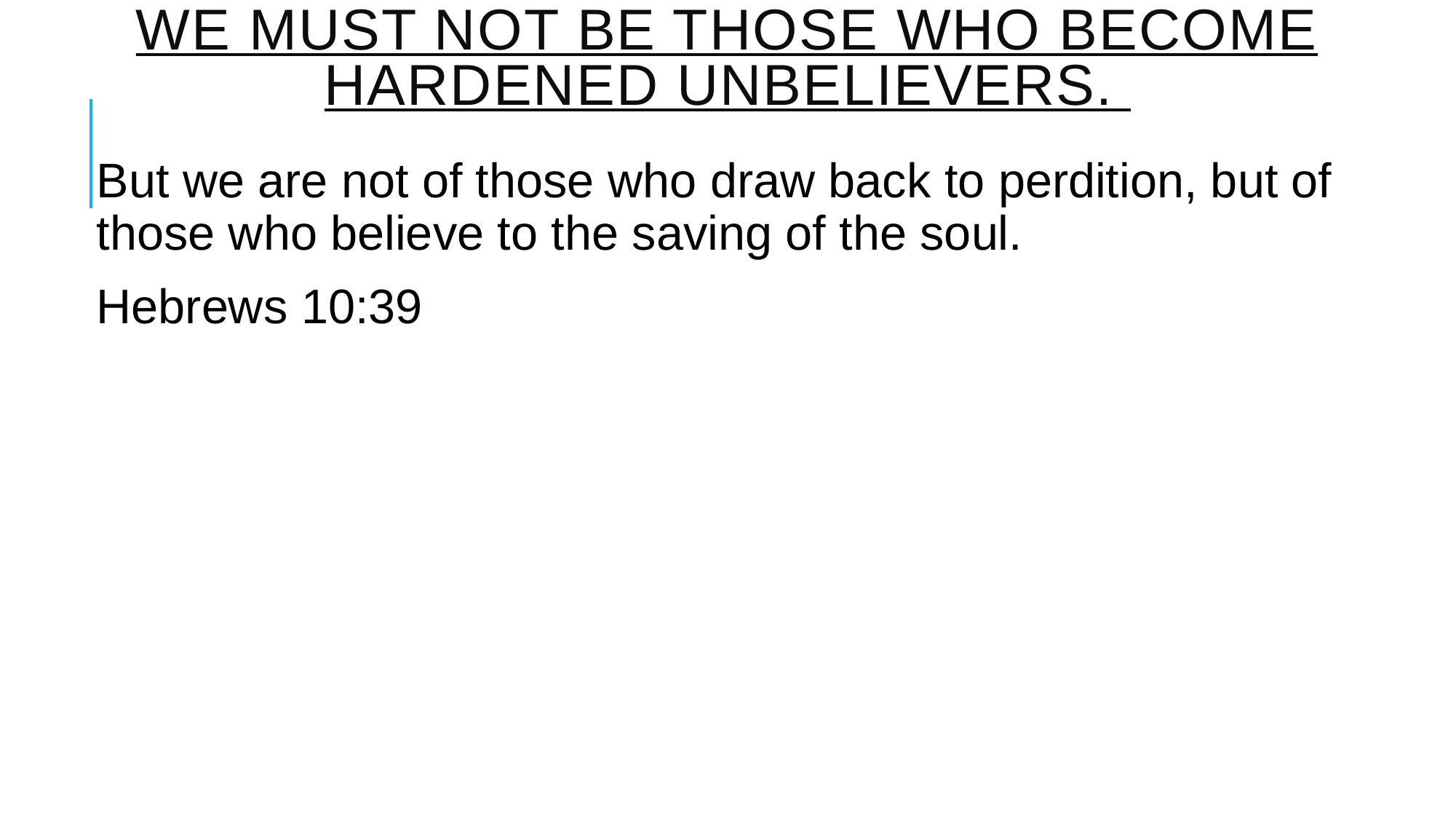

# We must not be those who become Hardened unbelievers.
But we are not of those who draw back to perdition, but of those who believe to the saving of the soul.
Hebrews 10:39